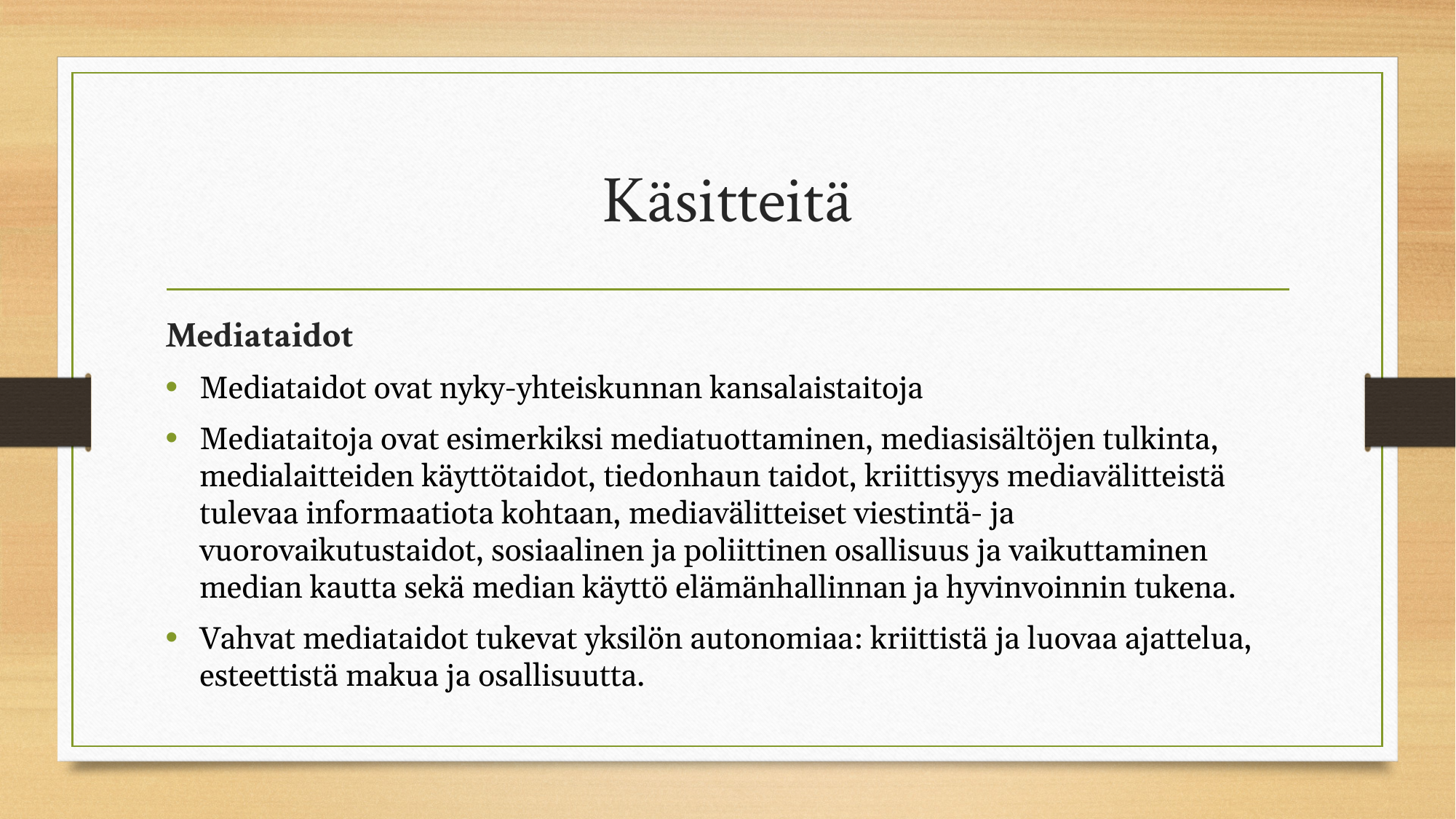

# Käsitteitä
Mediataidot
Mediataidot ovat nyky-yhteiskunnan kansalaistaitoja
Mediataitoja ovat esimerkiksi mediatuottaminen, mediasisältöjen tulkinta, medialaitteiden käyttötaidot, tiedonhaun taidot, kriittisyys mediavälitteistä tulevaa informaatiota kohtaan, mediavälitteiset viestintä- ja vuorovaikutustaidot, sosiaalinen ja poliittinen osallisuus ja vaikuttaminen median kautta sekä median käyttö elämänhallinnan ja hyvinvoinnin tukena.
Vahvat mediataidot tukevat yksilön autonomiaa: kriittistä ja luovaa ajattelua, esteettistä makua ja osallisuutta.